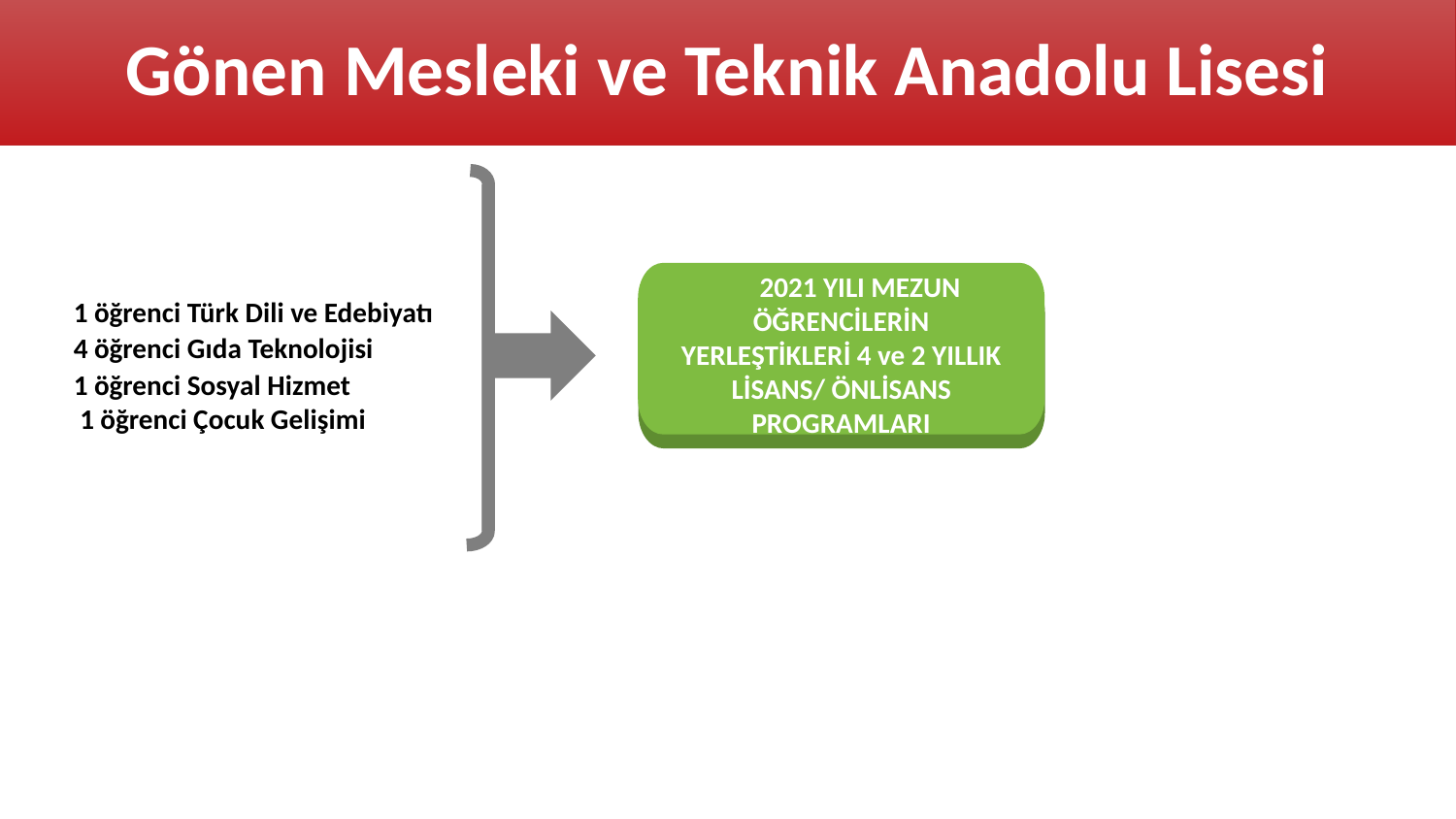

Gönen Mesleki ve Teknik Anadolu Lisesi
5
      2021 YILI MEZUN ÖĞRENCİLERİN YERLEŞTİKLERİ 4 ve 2 YILLIK LİSANS/ ÖNLİSANS PROGRAMLARI

1 öğrenci Türk Dili ve Edebiyatı
4 öğrenci Gıda Teknolojisi
1 öğrenci Sosyal Hizmet
 1 öğrenci Çocuk Gelişimi